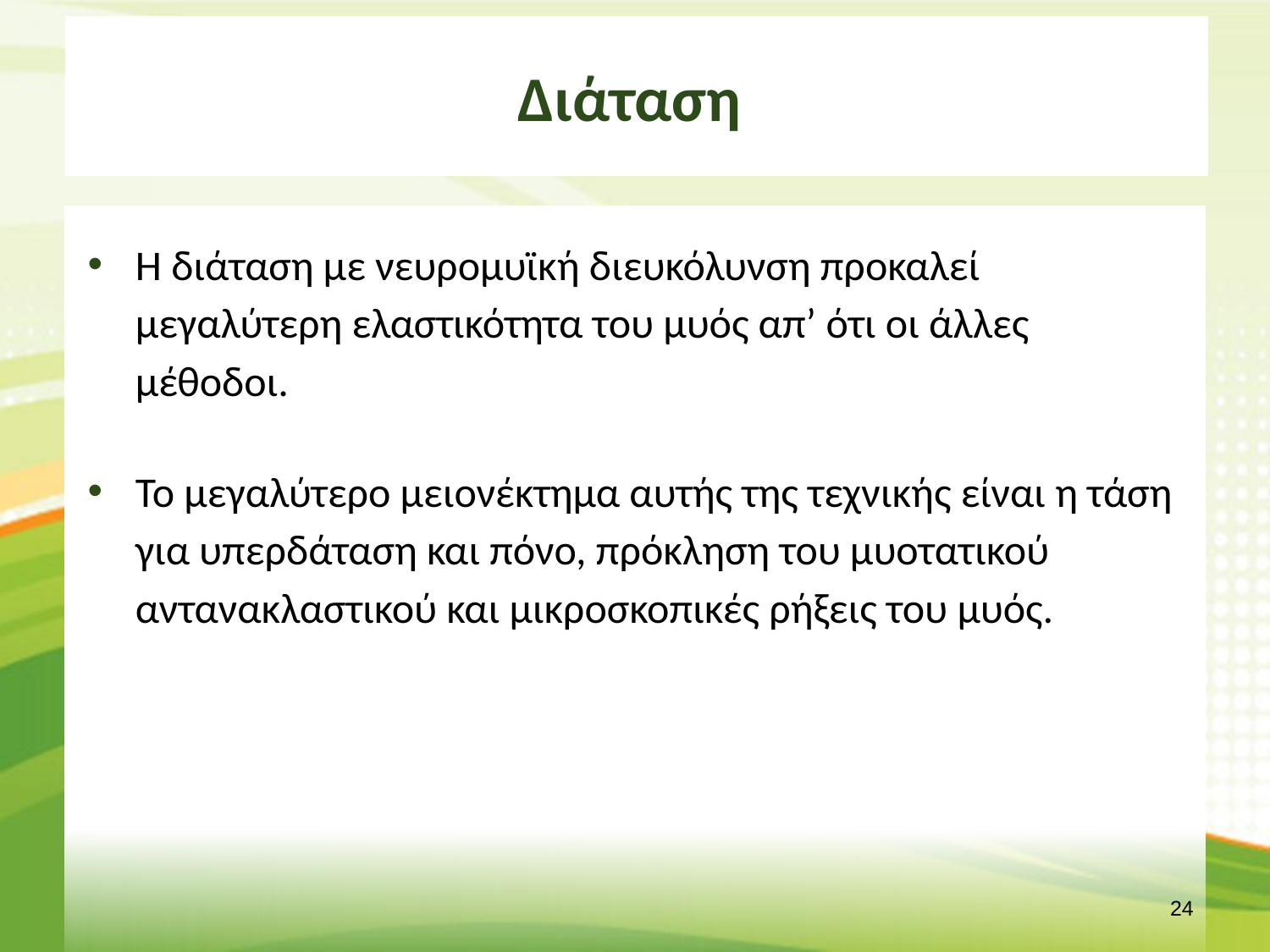

# Διάταση
Η διάταση με νευρομυϊκή διευκόλυνση προκαλεί μεγαλύτερη ελαστικότητα του μυός απ’ ότι οι άλλες μέθοδοι.
Το μεγαλύτερο μειονέκτημα αυτής της τεχνικής είναι η τάση για υπερδάταση και πόνο, πρόκληση του μυοτατικού αντανακλαστικού και μικροσκοπικές ρήξεις του μυός.
24